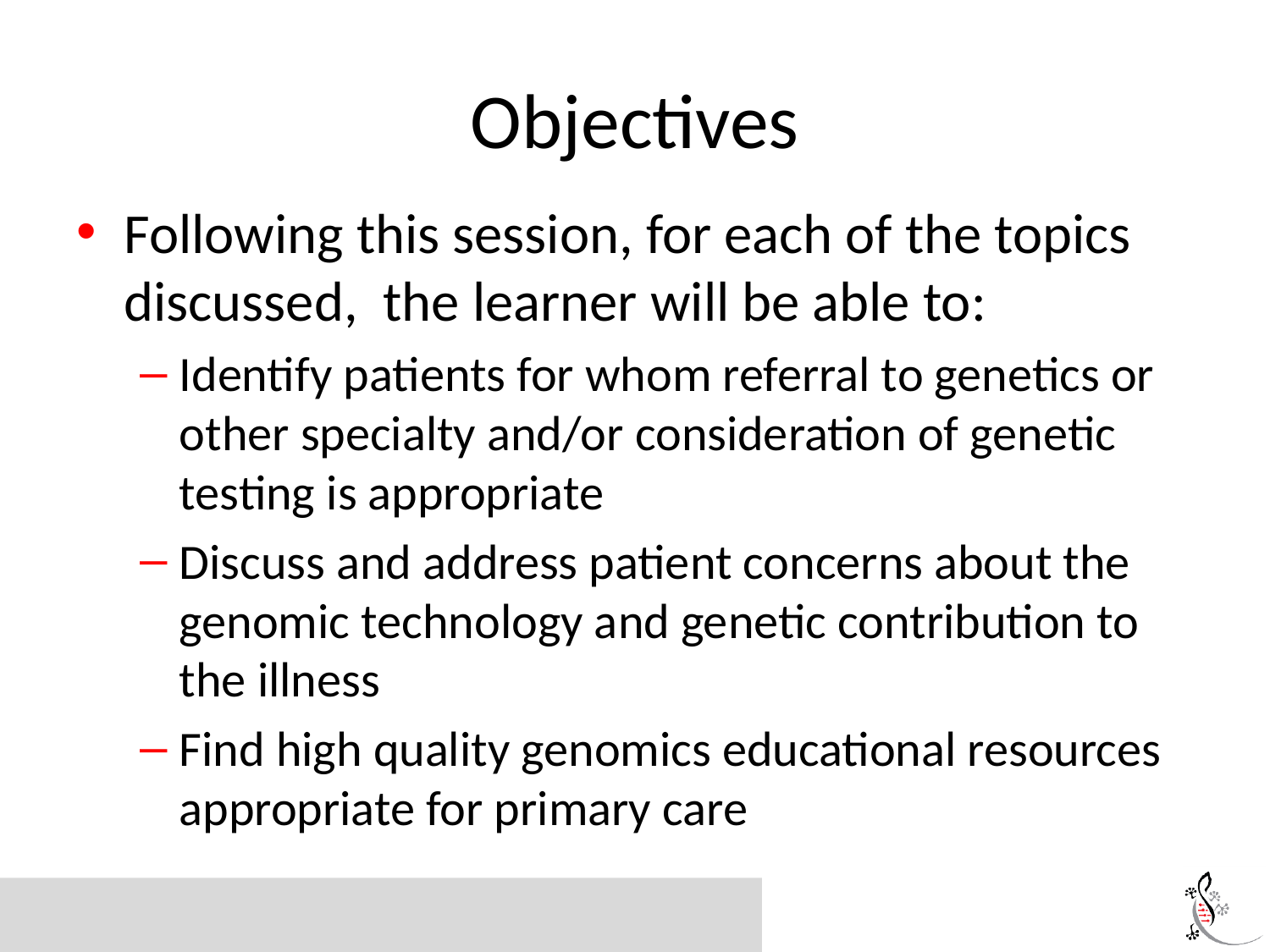

# Objectives
Following this session, for each of the topics discussed,  the learner will be able to:
Identify patients for whom referral to genetics or other specialty and/or consideration of genetic testing is appropriate
Discuss and address patient concerns about the genomic technology and genetic contribution to the illness
Find high quality genomics educational resources appropriate for primary care